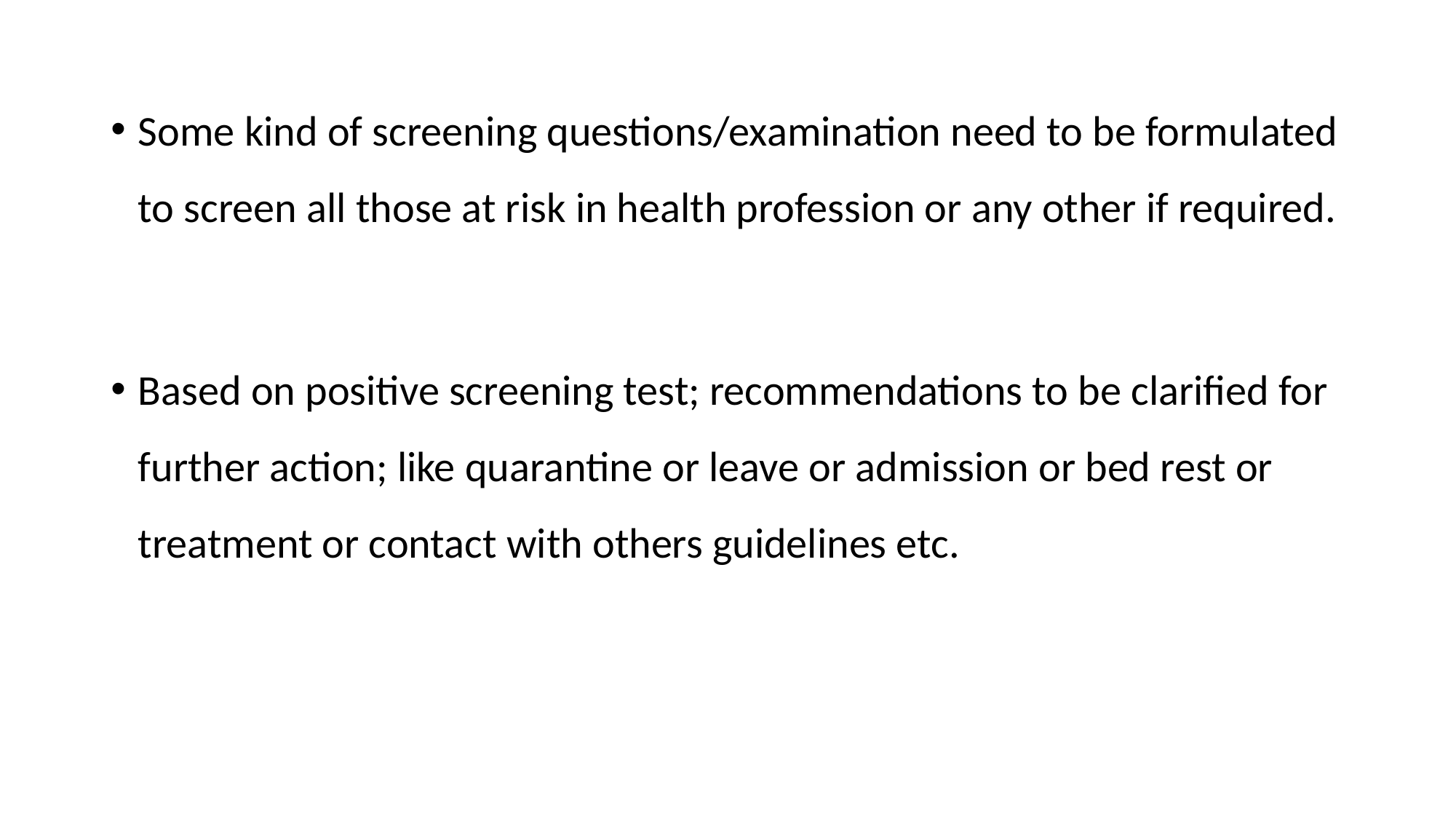

Some kind of screening questions/examination need to be formulated to screen all those at risk in health profession or any other if required.

Based on positive screening test; recommendations to be clarified for further action; like quarantine or leave or admission or bed rest or treatment or contact with others guidelines etc.